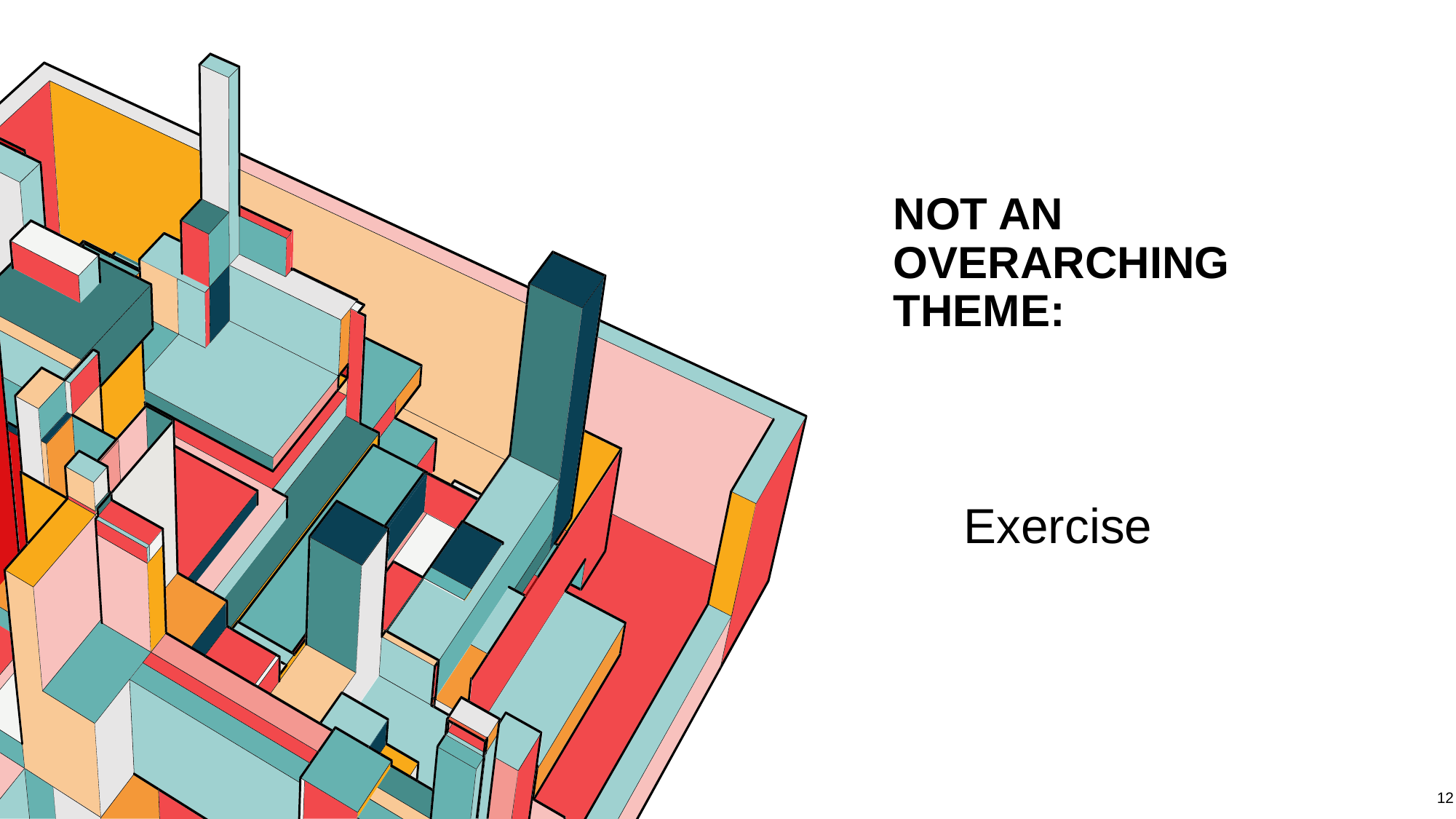

# Not An Overarching theme:
Exercise
12